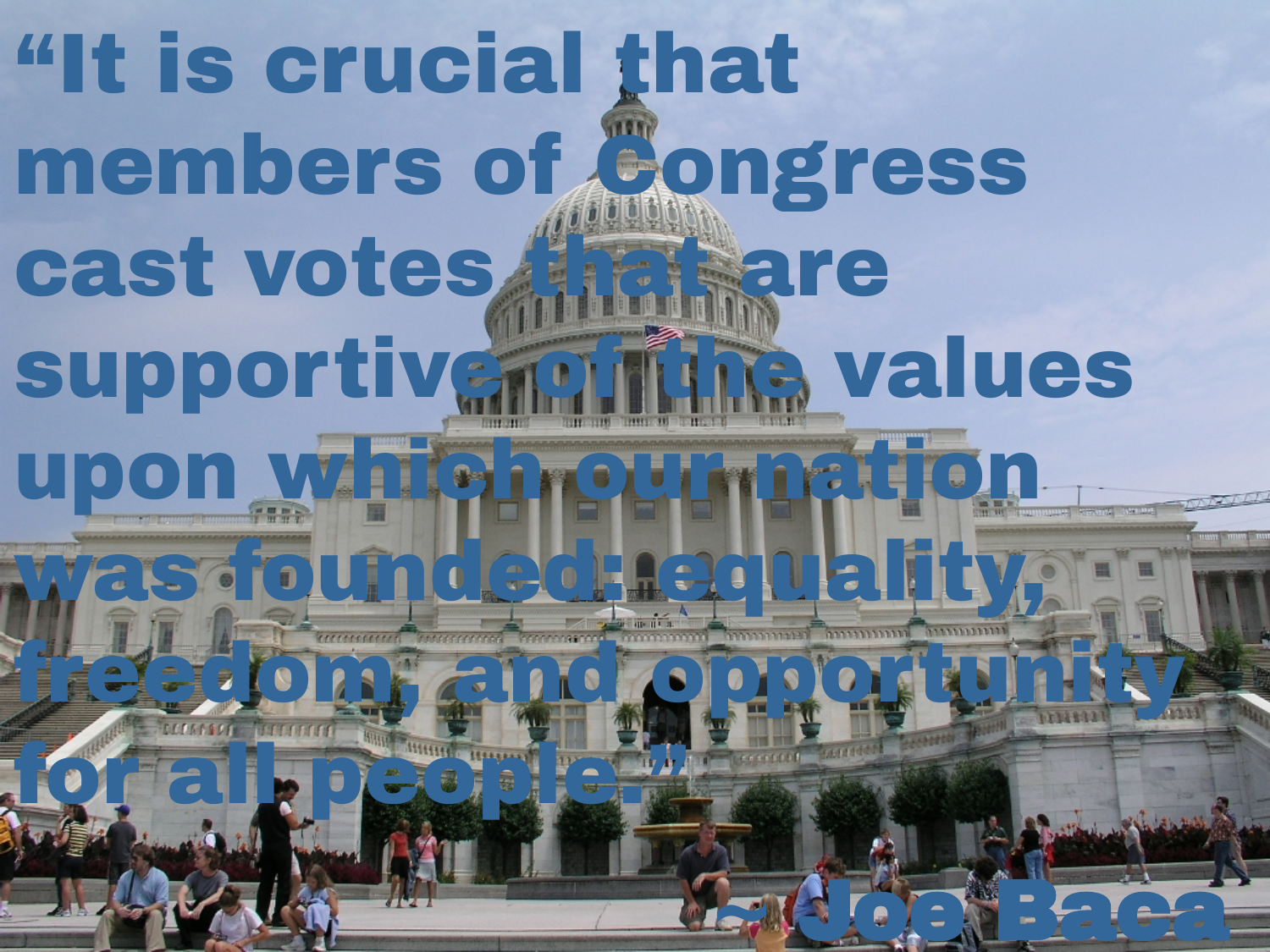

“It is crucial that members of Congress cast votes that are supportive of the values upon which our nation was founded: equality, freedom, and opportunity for all people.”
~ Joe Baca